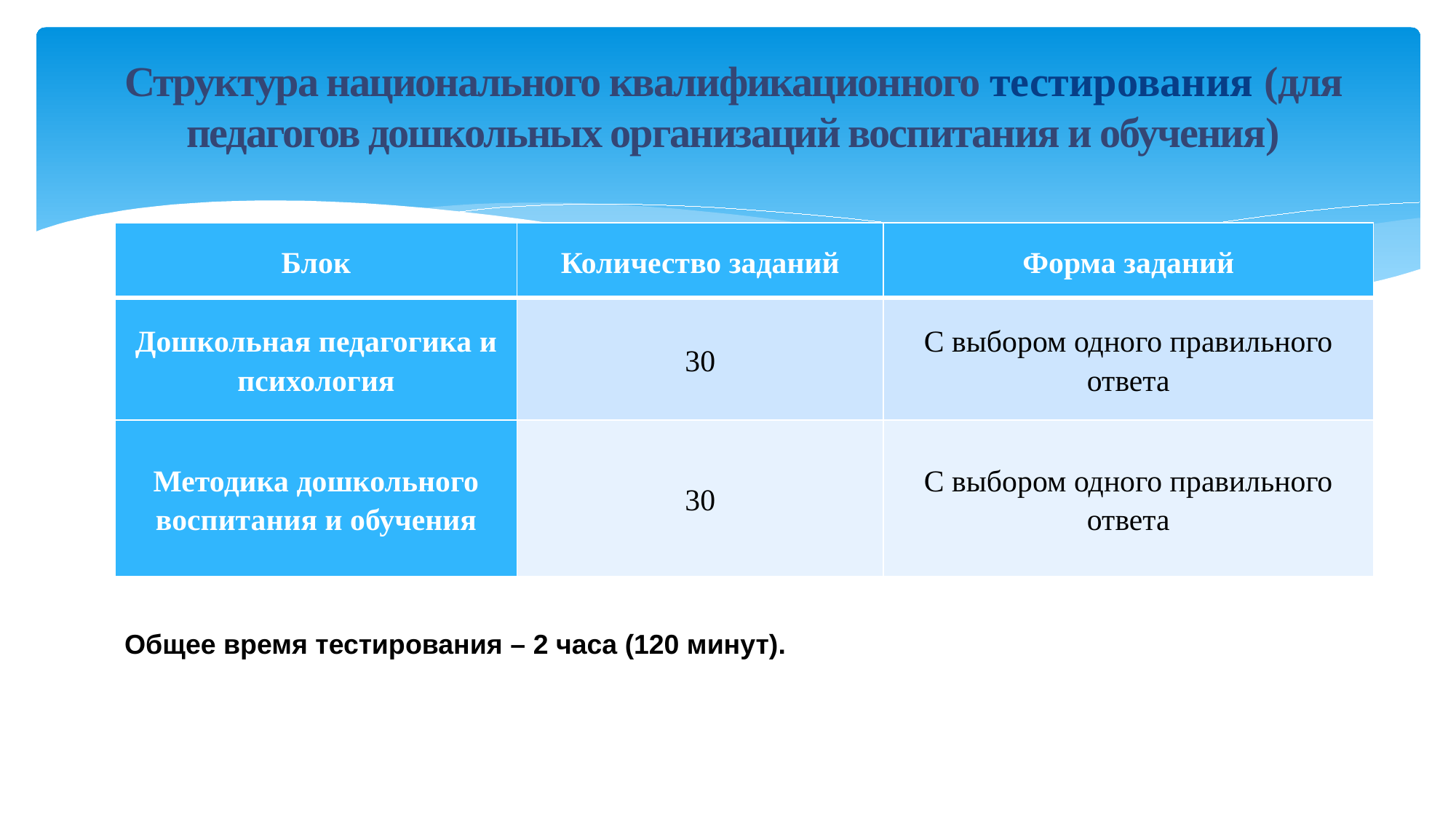

Структура национального квалификационного тестирования (для педагогов дошкольных организаций воспитания и обучения)

| Блок | Количество заданий | Форма заданий |
| --- | --- | --- |
| Дошкольная педагогика и психология | 30 | С выбором одного правильного ответа |
| Методика дошкольного воспитания и обучения | 30 | С выбором одного правильного ответа |
Общее время тестирования – 2 часа (120 минут).